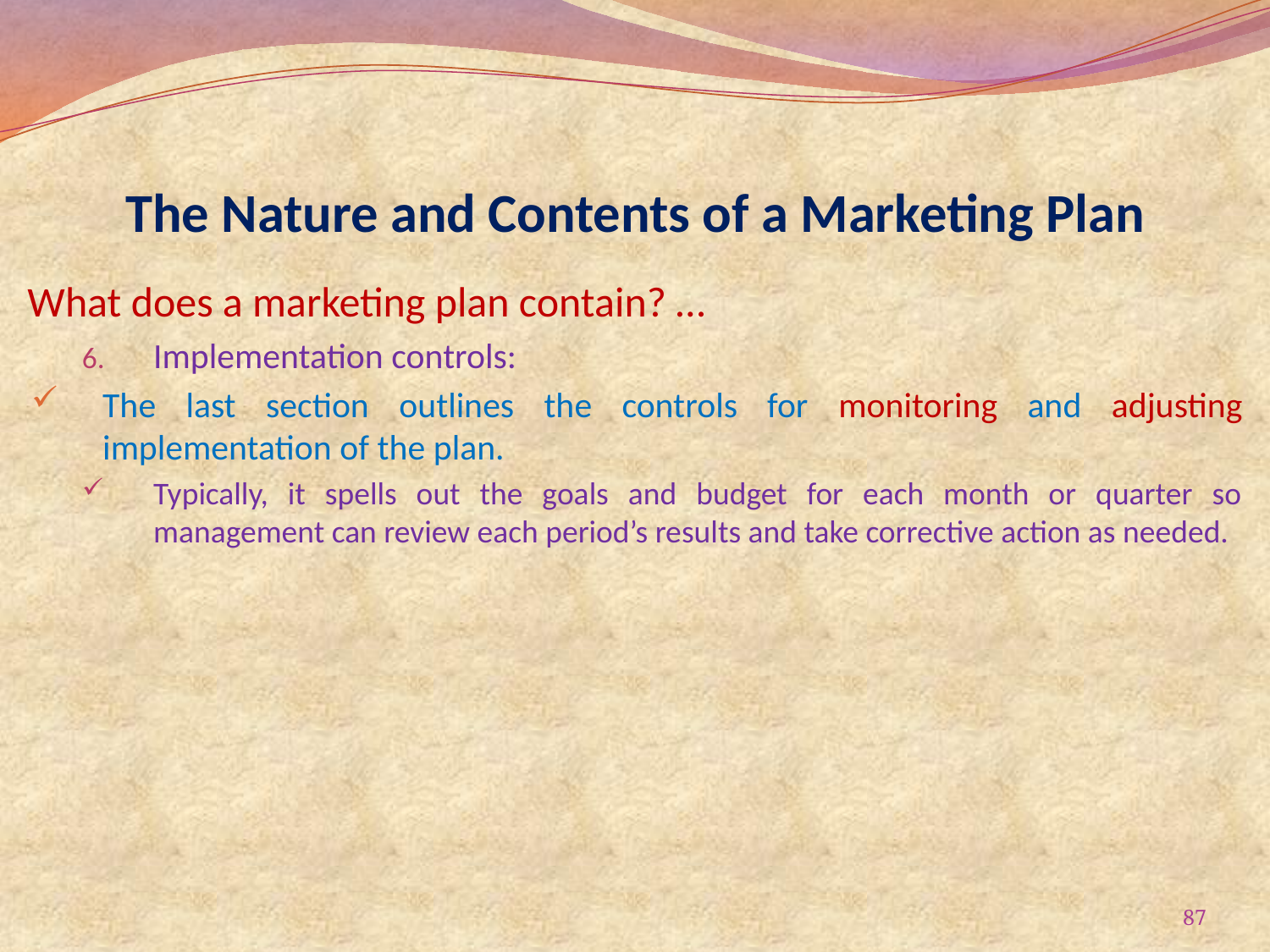

# The Nature and Contents of a Marketing Plan
What does a marketing plan contain? …
Implementation controls:
The last section outlines the controls for monitoring and adjusting implementation of the plan.
Typically, it spells out the goals and budget for each month or quarter so management can review each period’s results and take corrective action as needed.
87